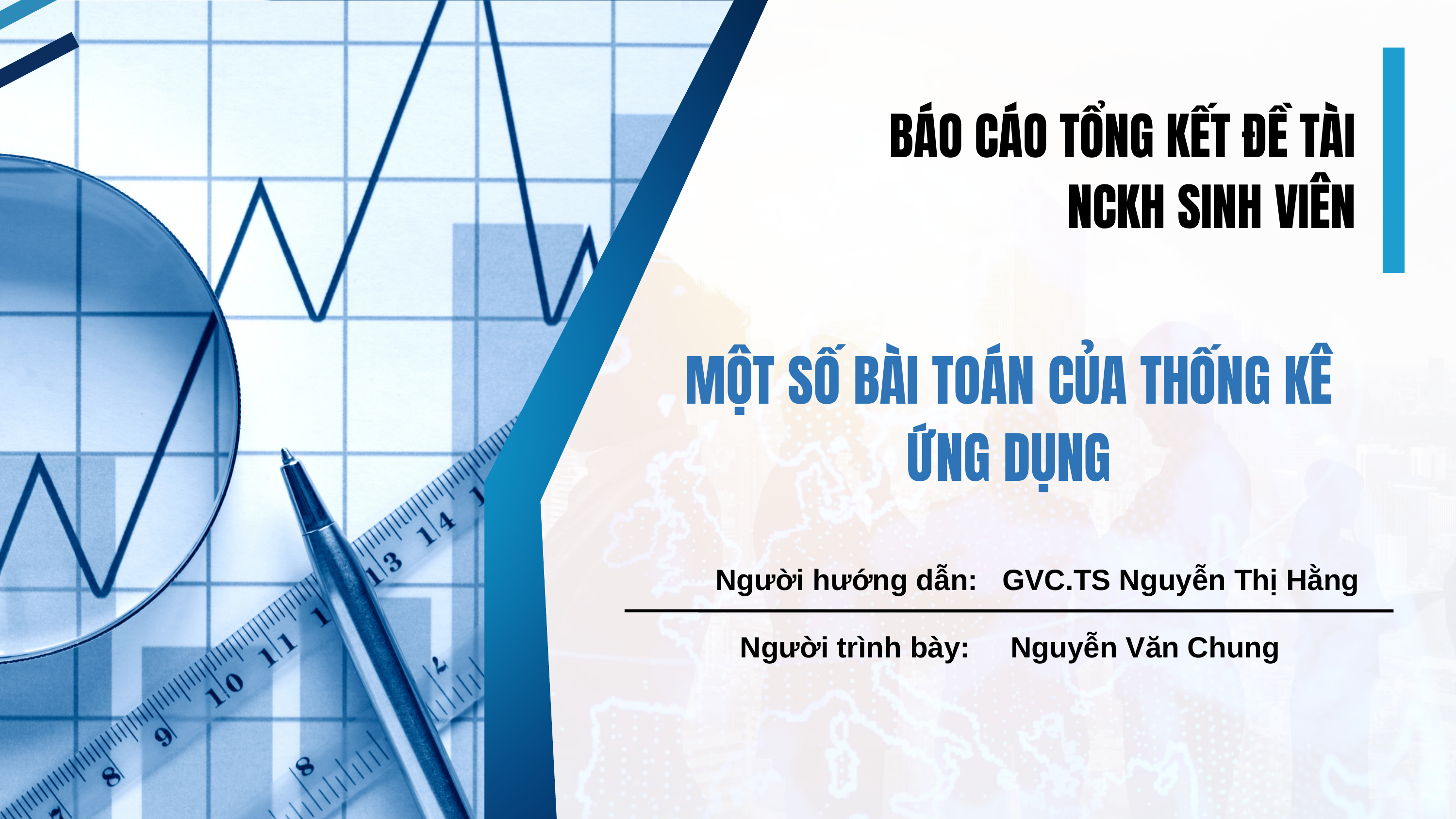

BÁO CÁO TỔNG KẾT ĐỀ TÀI NCKH SINH VIÊN
MỘT SỐ BÀI TOÁN CỦA THỐNG KÊ ỨNG DỤNG
Người hướng dẫn:   GVC.TS Nguyễn Thị Hằng

Người trình bày:     Nguyễn Văn Chung